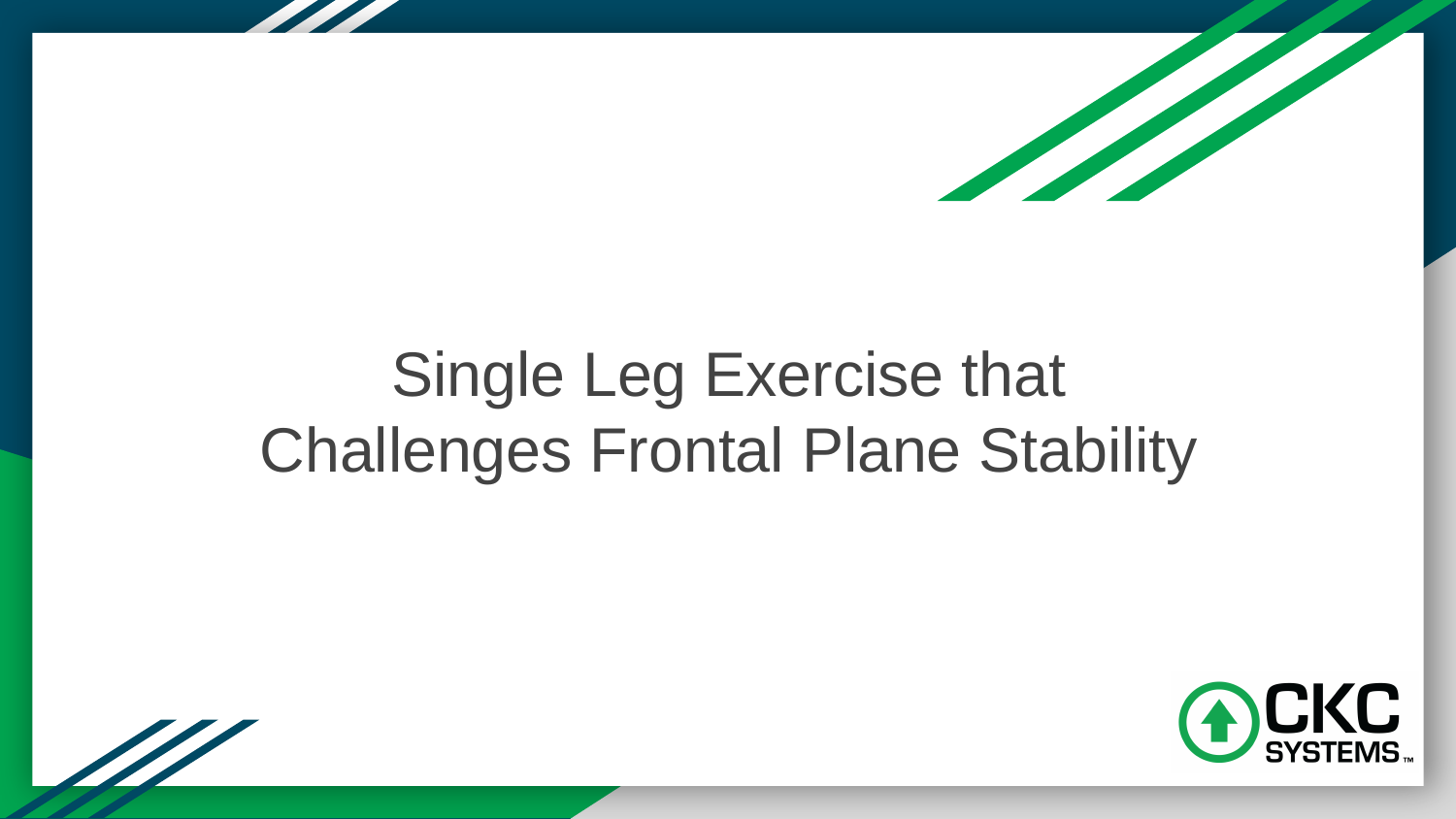

# Single Leg Exercise that Challenges Frontal Plane Stability